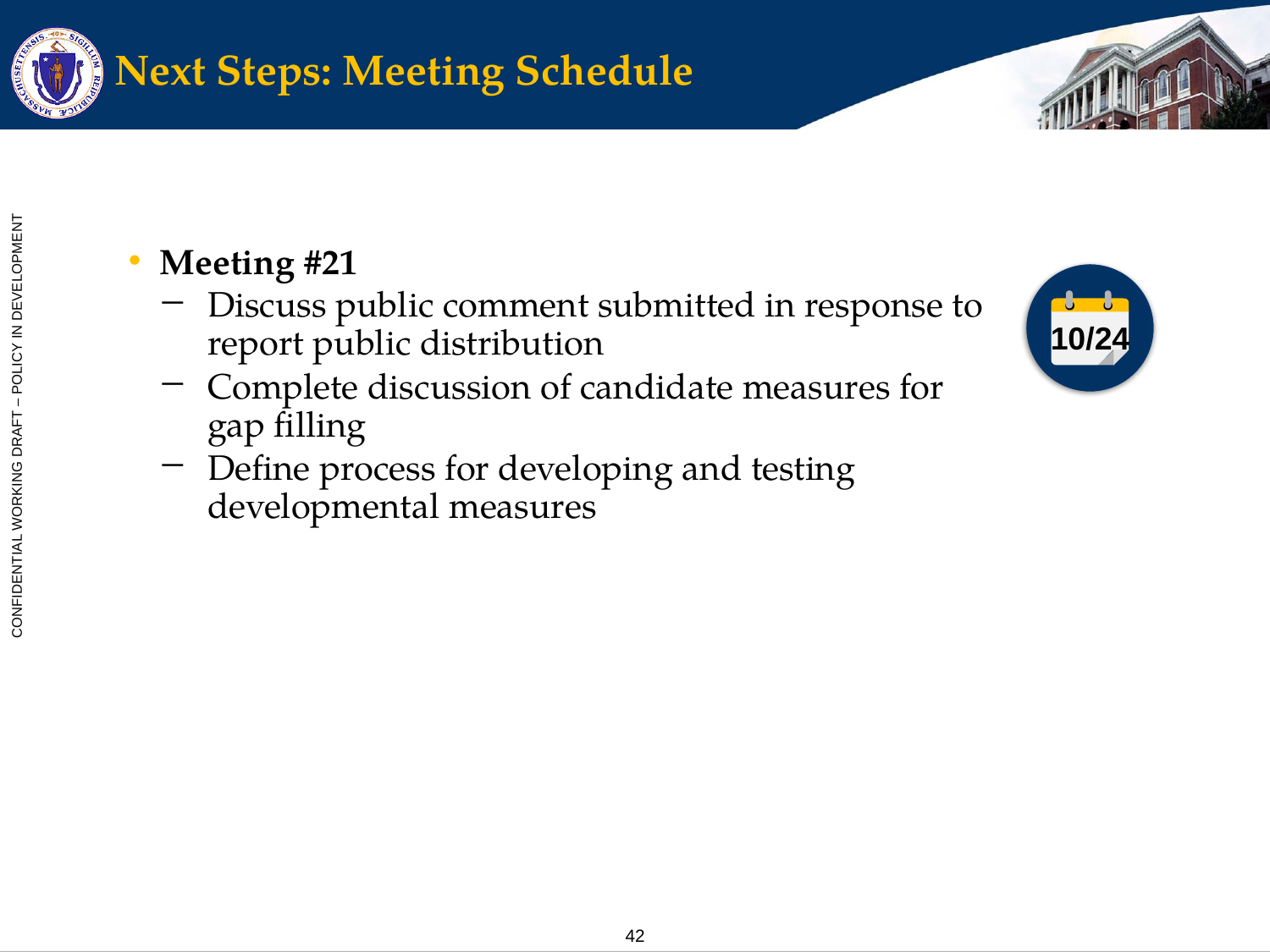

# Next Steps: Meeting Schedule

Meeting #21
Discuss public comment submitted in response to report public distribution
Complete discussion of candidate measures for gap filling
Define process for developing and testing developmental measures

10/24